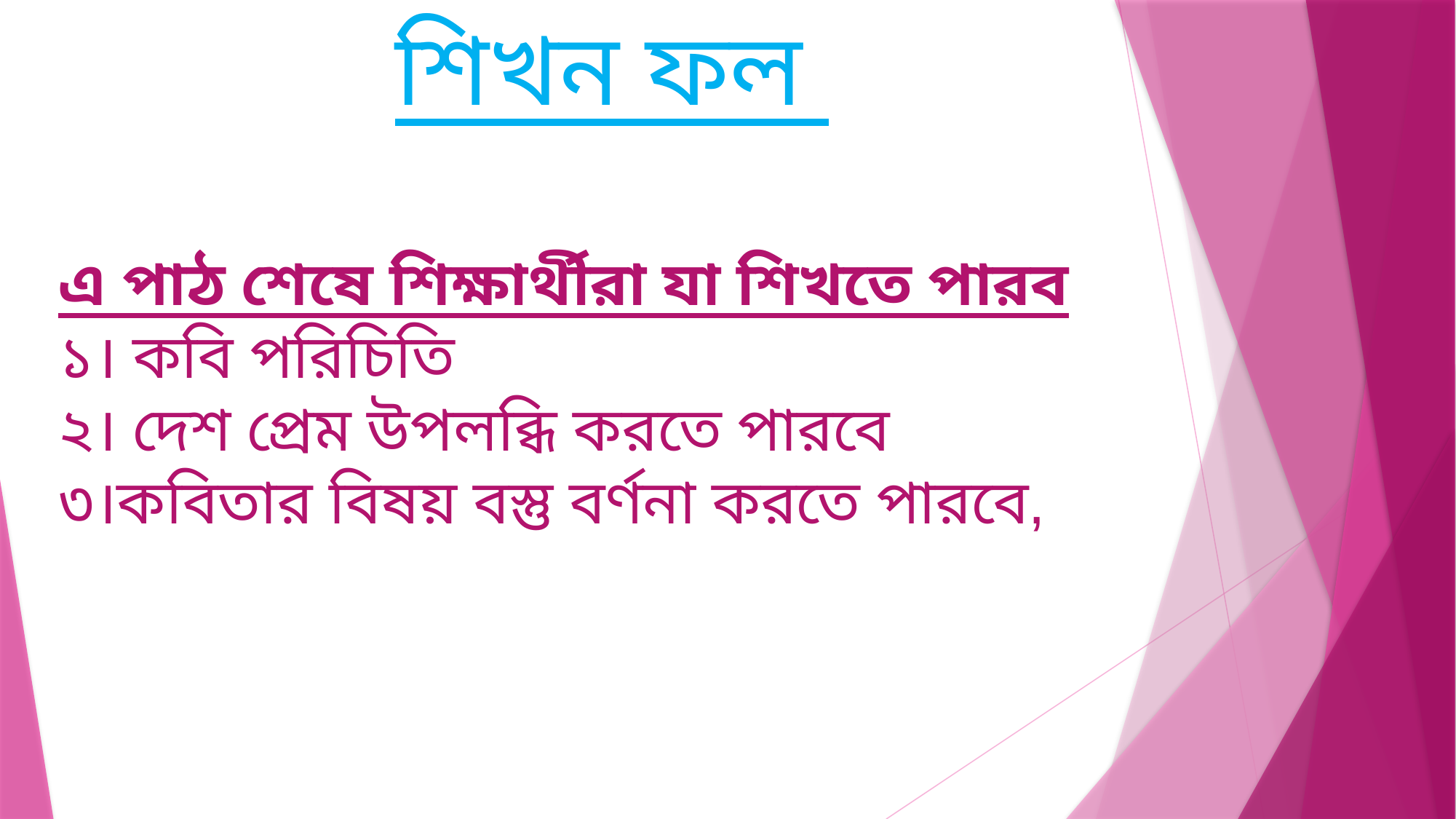

শিখন ফল
এ পাঠ শেষে শিক্ষার্থীরা যা শিখতে পারব
১। কবি পরিচিতি
২। দেশ প্রেম উপলব্ধি করতে পারবে
৩।কবিতার বিষয় বস্তু বর্ণনা করতে পারবে,